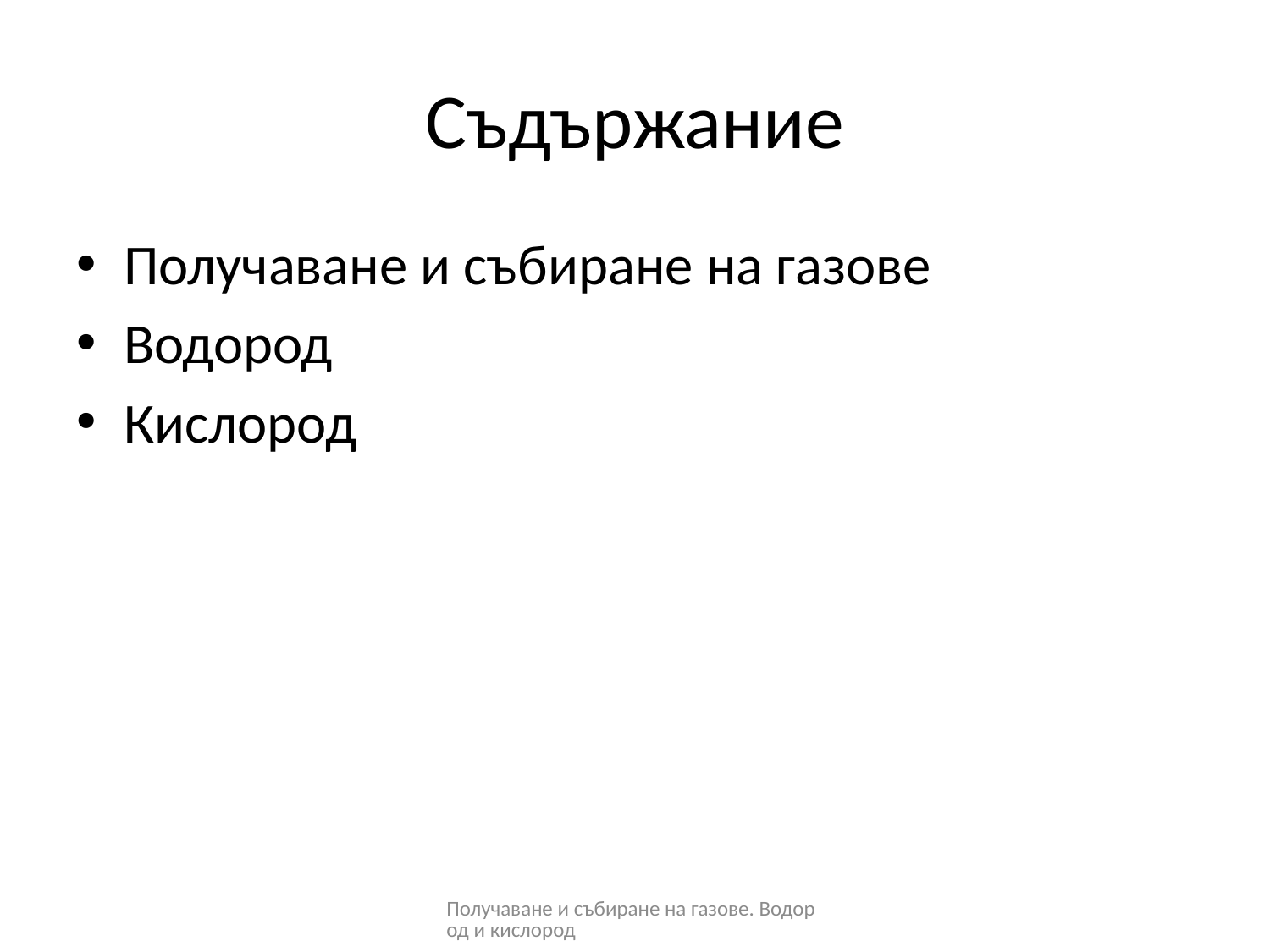

# Съдържание
Получаване и събиране на газове
Водород
Кислород
Получаване и събиране на газове. Водород и кислород